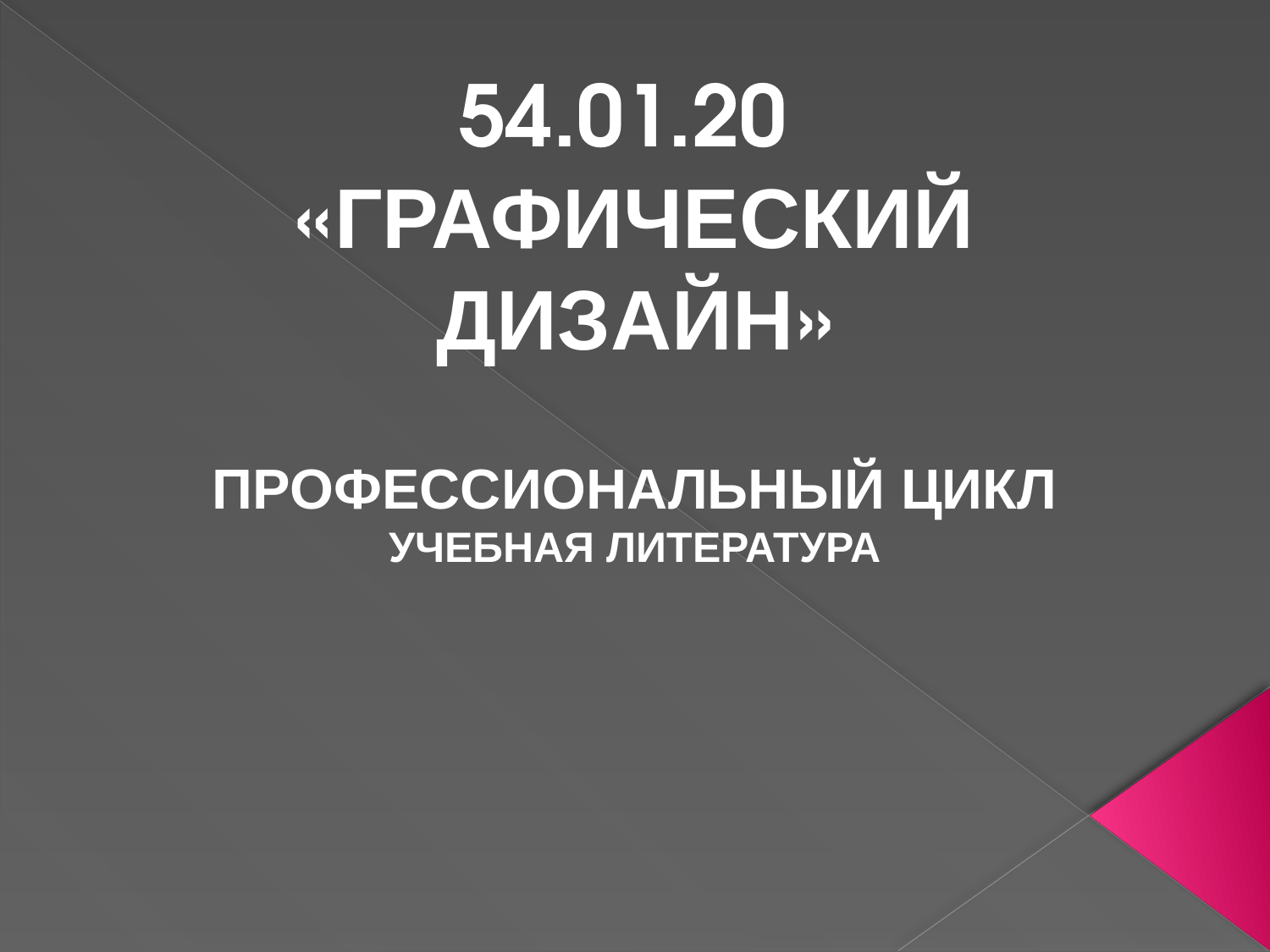

54.01.20
«ГРАФИЧЕСКИЙ ДИЗАЙН»
ПРОФЕССИОНАЛЬНЫЙ ЦИКЛ
УЧЕБНАЯ ЛИТЕРАТУРА